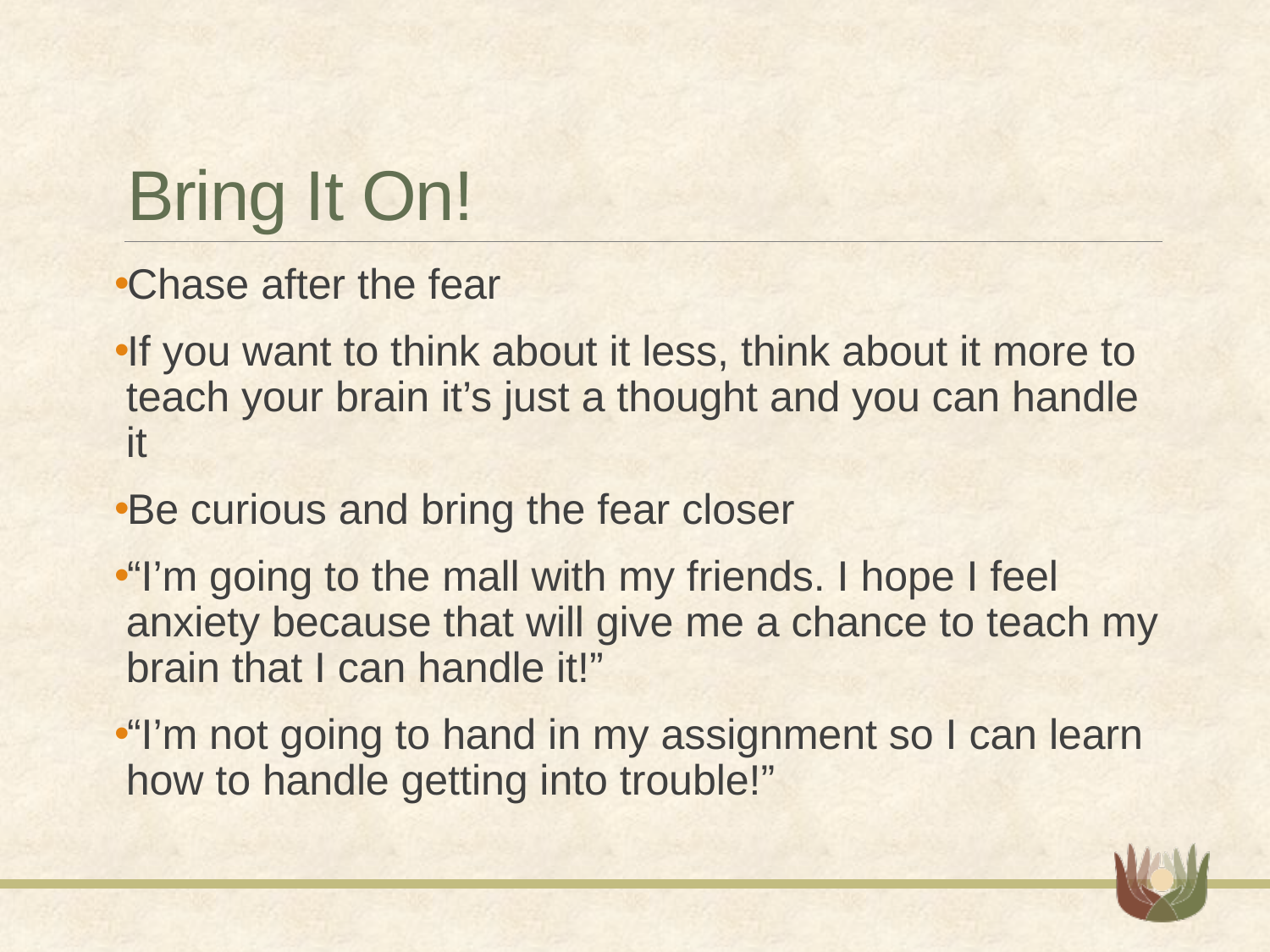

# Bring It On!
Chase after the fear
If you want to think about it less, think about it more to teach your brain it’s just a thought and you can handle it
Be curious and bring the fear closer
“I’m going to the mall with my friends. I hope I feel anxiety because that will give me a chance to teach my brain that I can handle it!”
“I’m not going to hand in my assignment so I can learn how to handle getting into trouble!”